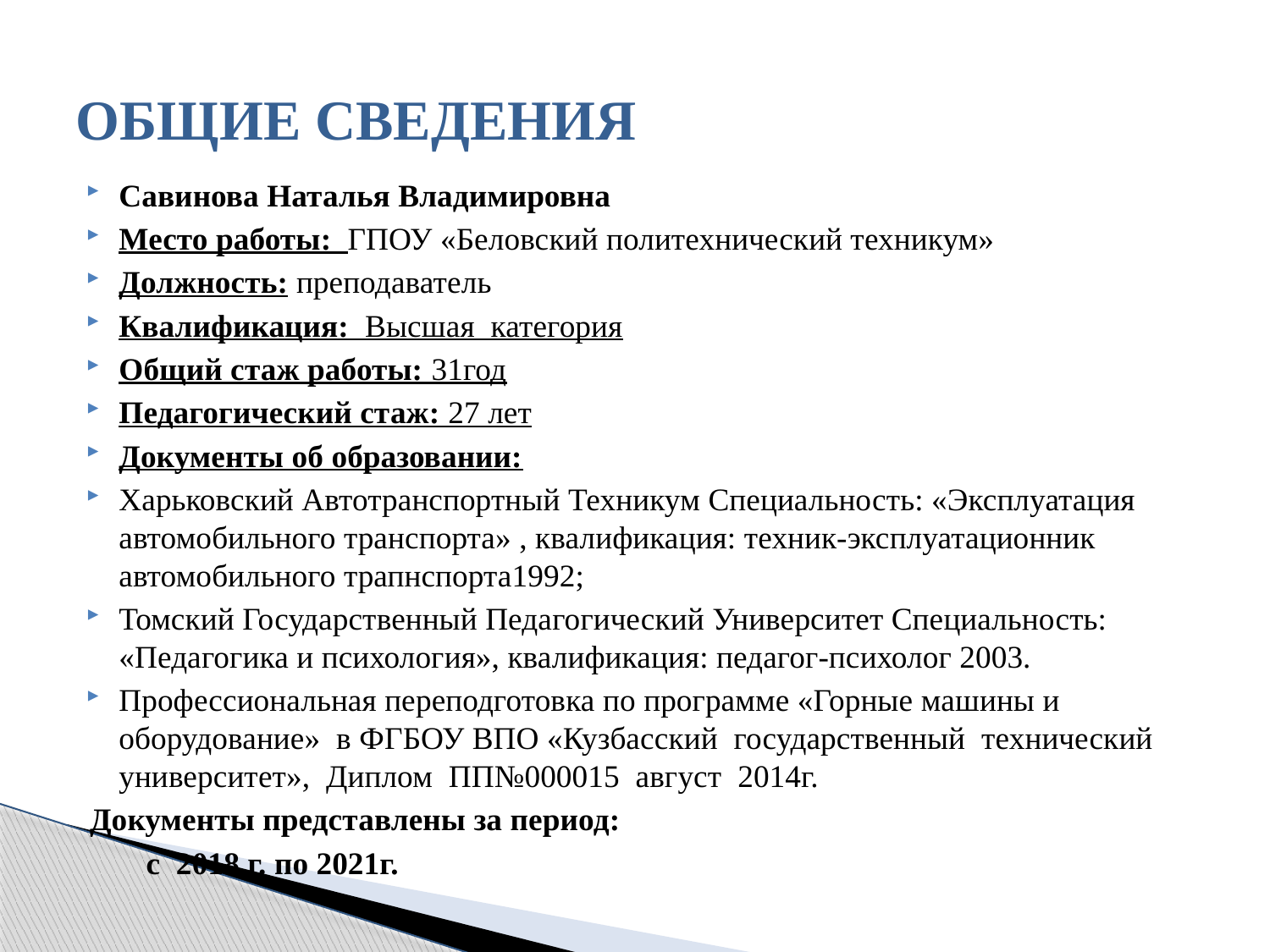

# ОБЩИЕ СВЕДЕНИЯ
Савинова Наталья Владимировна
Место работы:  ГПОУ «Беловский политехнический техникум»
Должность: преподаватель
Квалификация:  Высшая  категория
Общий стаж работы: 31год
Педагогический стаж: 27 лет
Документы об образовании:
Харьковский Автотранспортный Техникум Специальность: «Эксплуатация автомобильного транспорта» , квалификация: техник-эксплуатационник автомобильного трапнспорта1992;
Томский Государственный Педагогический Университет Специальность: «Педагогика и психология», квалификация: педагог-психолог 2003.
Профессиональная переподготовка по программе «Горные машины и оборудование»  в ФГБОУ ВПО «Кузбасский  государственный  технический  университет»,  Диплом  ПП№000015  август  2014г.
Документы представлены за период:
       с  2018 г. по 2021г.